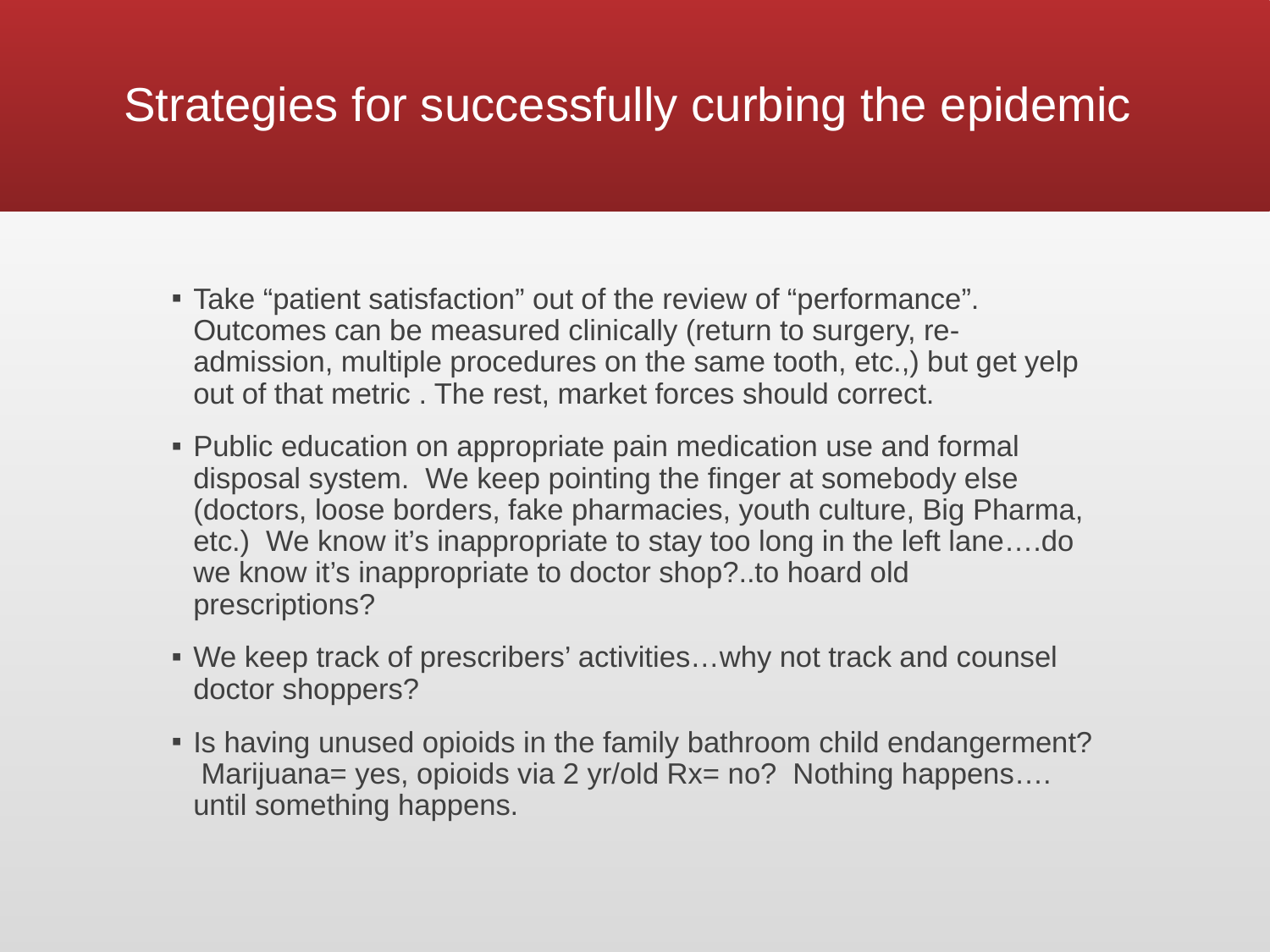

# Strategies for successfully curbing the epidemic
Take “patient satisfaction” out of the review of “performance”.  Outcomes can be measured clinically (return to surgery, re-admission, multiple procedures on the same tooth, etc.,) but get yelp out of that metric . The rest, market forces should correct.
Public education on appropriate pain medication use and formal disposal system.  We keep pointing the finger at somebody else (doctors, loose borders, fake pharmacies, youth culture, Big Pharma, etc.)  We know it’s inappropriate to stay too long in the left lane….do we know it’s inappropriate to doctor shop?..to hoard old prescriptions?
We keep track of prescribers’ activities…why not track and counsel doctor shoppers?
Is having unused opioids in the family bathroom child endangerment?  Marijuana= yes, opioids via 2 yr/old Rx= no?  Nothing happens…. until something happens.